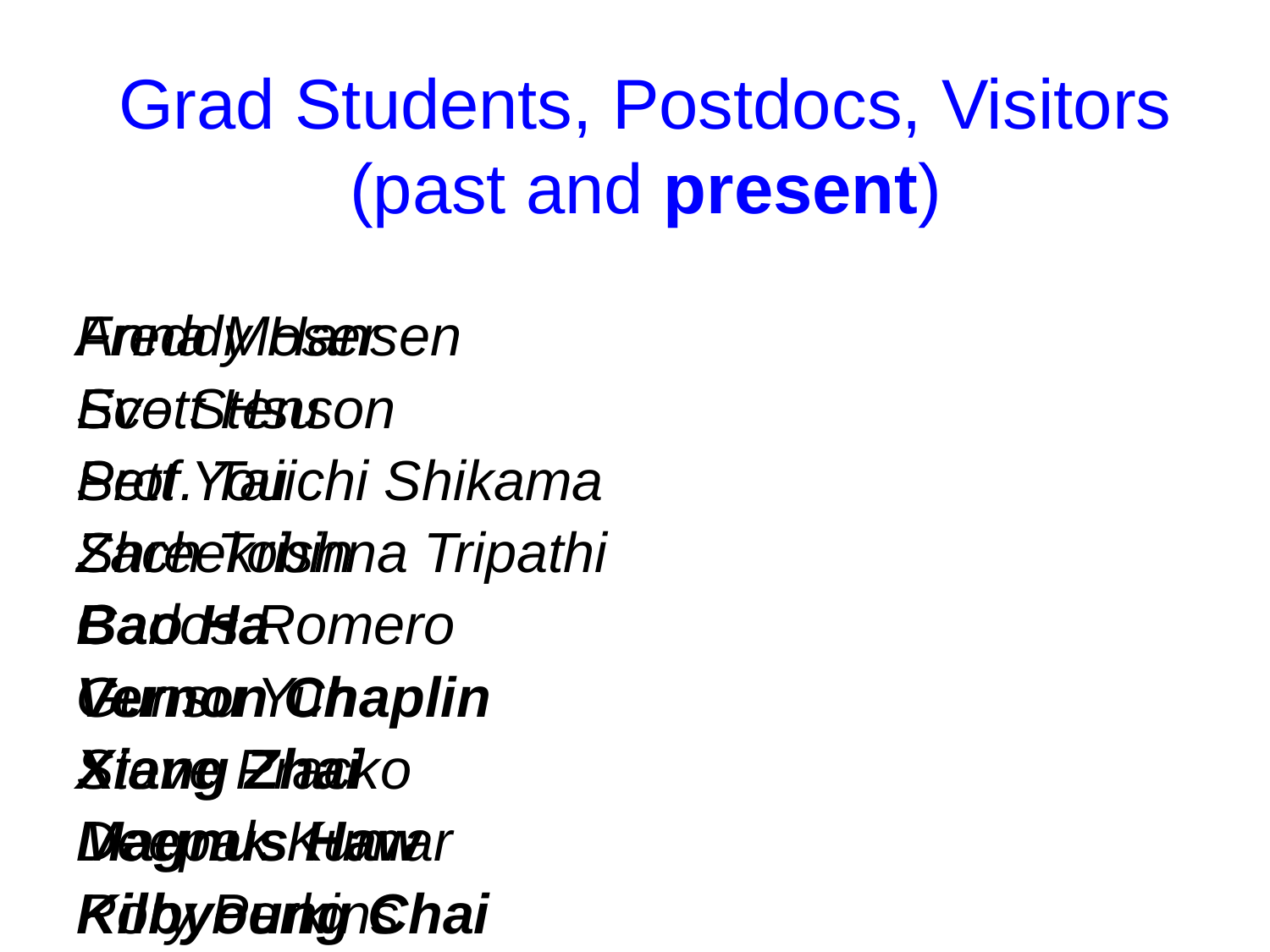

# Grad Students, Postdocs, Visitors (past and present)

Freddy Hansen
Scott Hsu
Sett You
Shreekrishna Tripathi
Carlos Romero
Gunsu Yun
Steve Pracko
Deepak Kumar
Rory Perkins

Anna Moser
Eve Stenson
Prof. Taiichi Shikama
Zach Tobin
Bao Ha
Vernon Chaplin
Xiang Zhai
Magnus Haw
Kilbyoung Chai